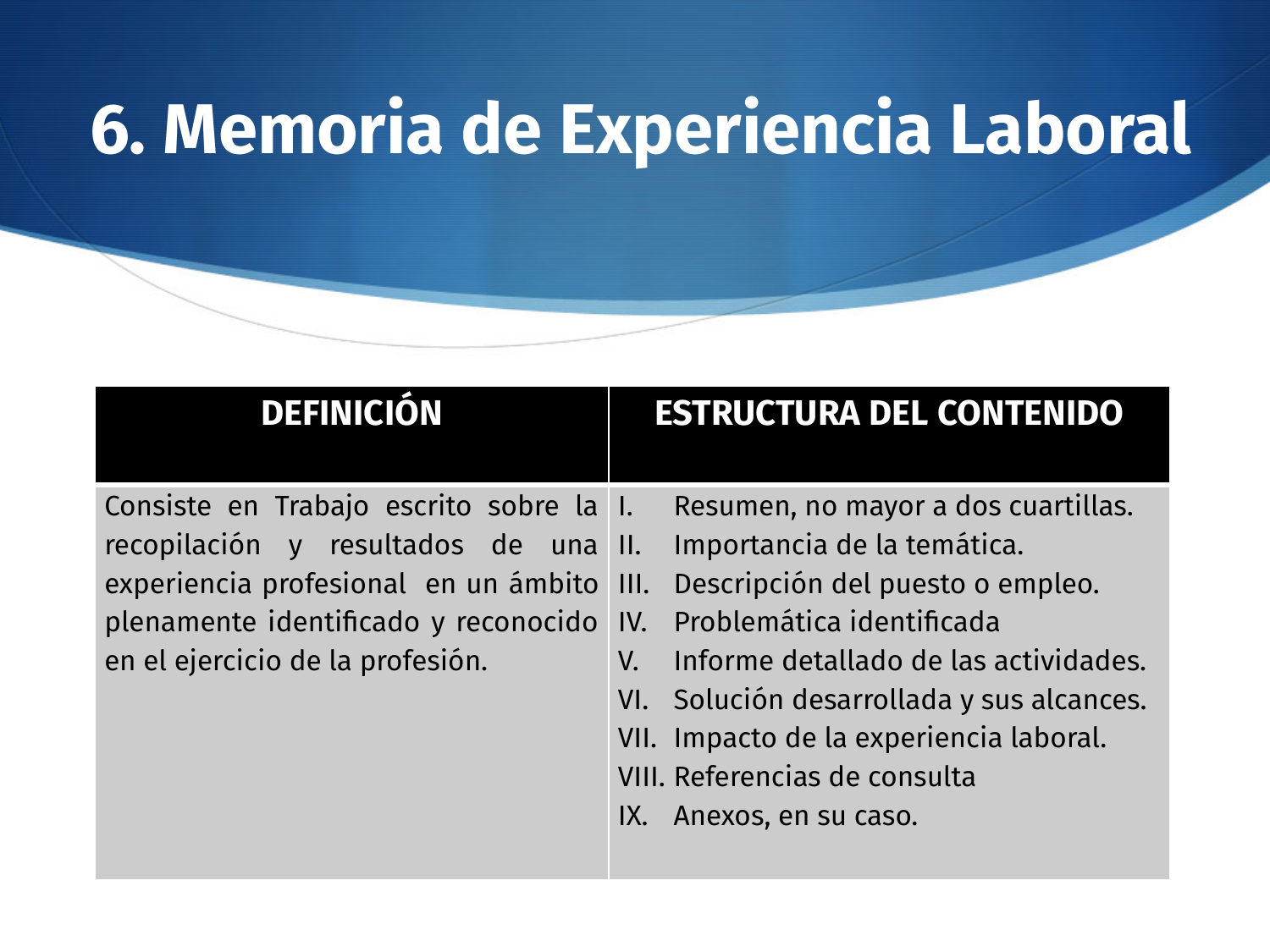

# 6. Memoria de Experiencia Laboral
| DEFINICIÓN | ESTRUCTURA DEL CONTENIDO |
| --- | --- |
| Consiste en Trabajo escrito sobre la recopilación y resultados de una experiencia profesional en un ámbito plenamente identificado y reconocido en el ejercicio de la profesión. | Resumen, no mayor a dos cuartillas. Importancia de la temática. Descripción del puesto o empleo. Problemática identificada Informe detallado de las actividades. Solución desarrollada y sus alcances. Impacto de la experiencia laboral. Referencias de consulta Anexos, en su caso. |